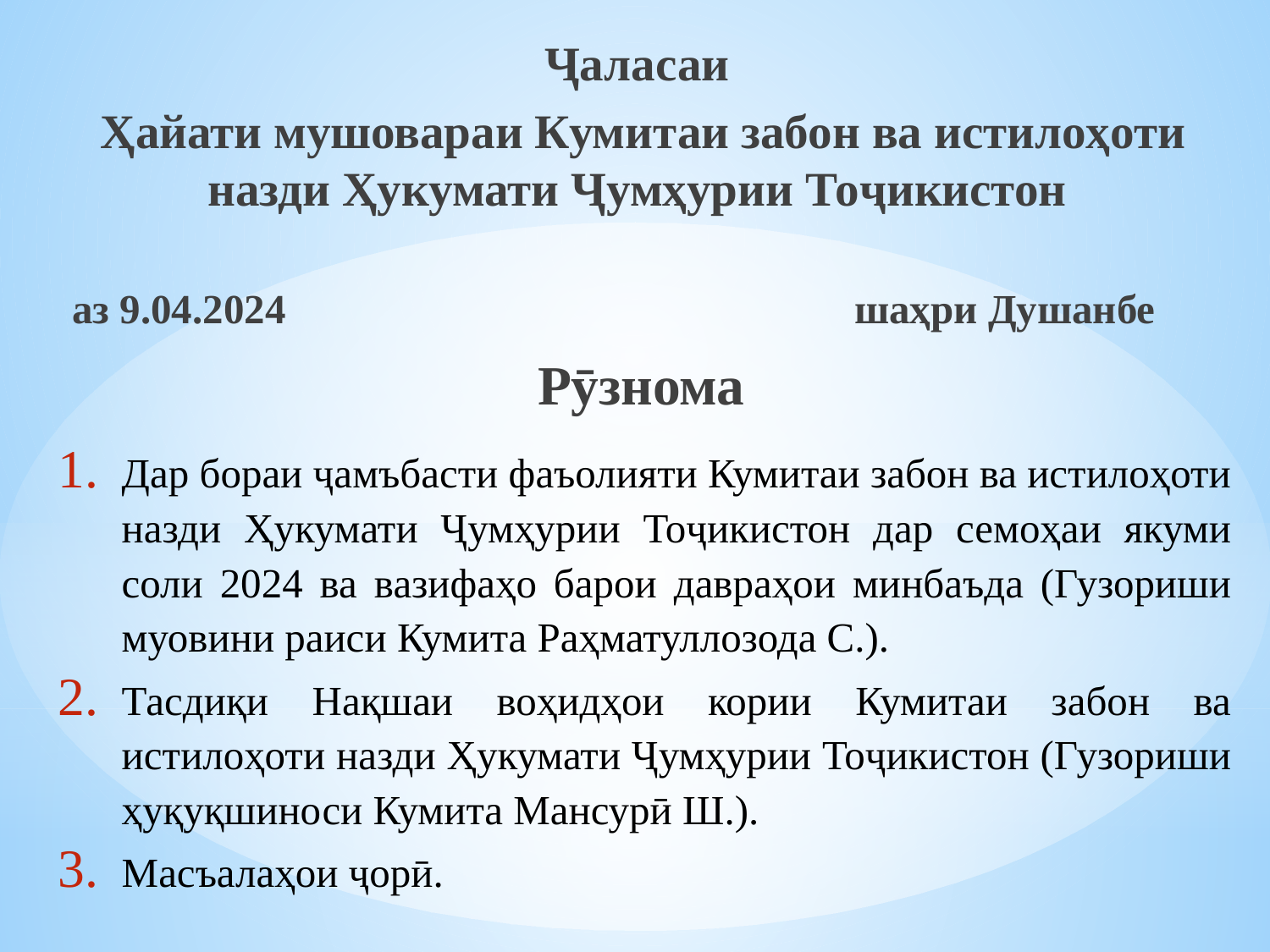

Ҷаласаи
Ҳайати мушовараи Кумитаи забон ва истилоҳоти назди Ҳукумати Ҷумҳурии Тоҷикистон

аз 9.04.2024                                                       шаҳри Душанбе
Рӯзнома
Дар бораи ҷамъбасти фаъолияти Кумитаи забон ва истилоҳоти назди Ҳукумати Ҷумҳурии Тоҷикистон дар семоҳаи якуми соли 2024 ва вазифаҳо барои давраҳои минбаъда (Гузориши муовини раиси Кумита Раҳматуллозода С.).
Тасдиқи Нақшаи воҳидҳои кории Кумитаи забон ва истилоҳоти назди Ҳукумати Ҷумҳурии Тоҷикистон (Гузориши ҳуқуқшиноси Кумита Мансурӣ Ш.).
Масъалаҳои ҷорӣ.